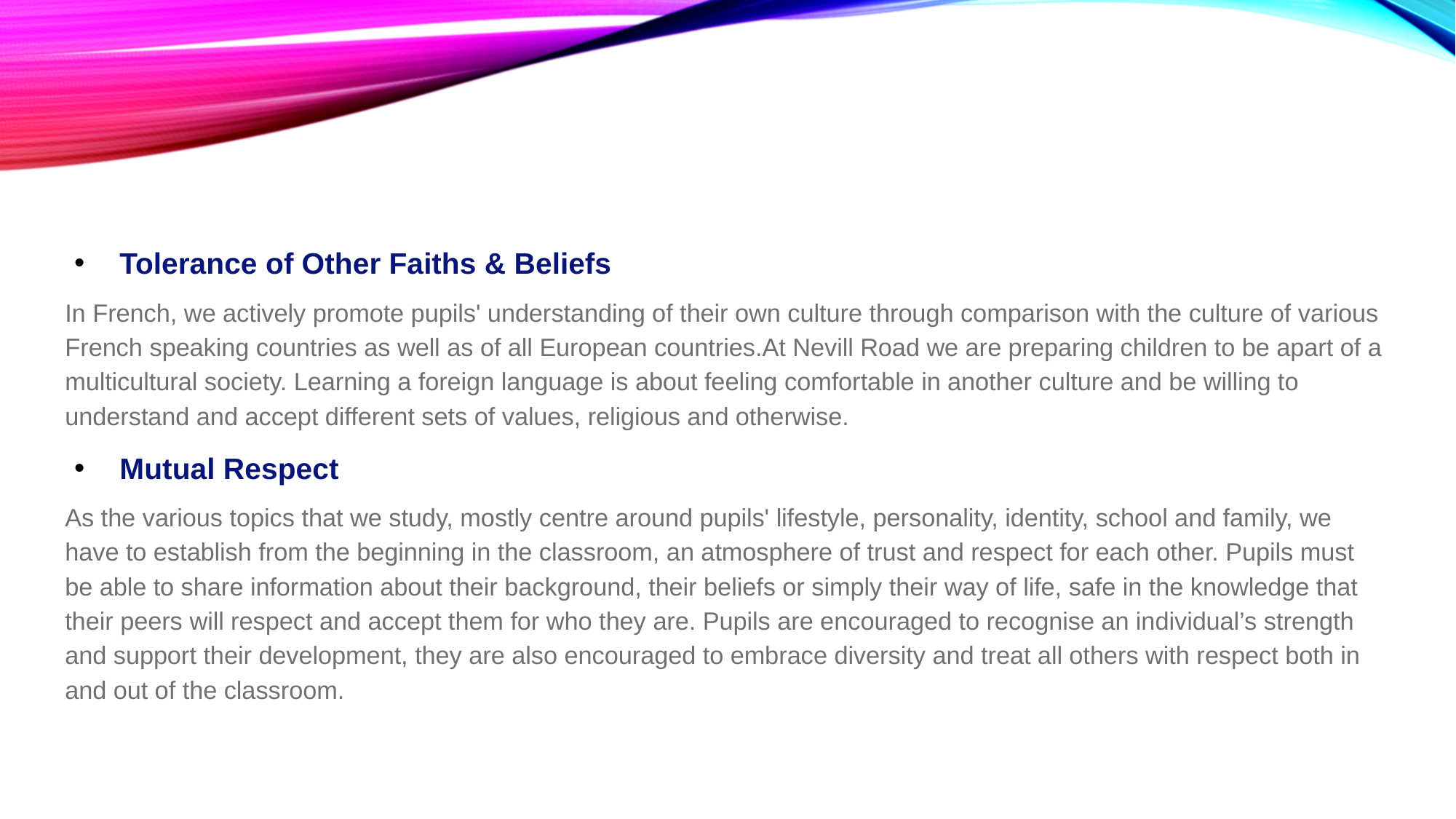

Tolerance of Other Faiths & Beliefs
In French, we actively promote pupils' understanding of their own culture through comparison with the culture of various French speaking countries as well as of all European countries.At Nevill Road we are preparing children to be apart of a multicultural society. Learning a foreign language is about feeling comfortable in another culture and be willing to understand and accept different sets of values, religious and otherwise.
Mutual Respect
As the various topics that we study, mostly centre around pupils' lifestyle, personality, identity, school and family, we have to establish from the beginning in the classroom, an atmosphere of trust and respect for each other. Pupils must be able to share information about their background, their beliefs or simply their way of life, safe in the knowledge that their peers will respect and accept them for who they are. Pupils are encouraged to recognise an individual’s strength and support their development, they are also encouraged to embrace diversity and treat all others with respect both in and out of the classroom.